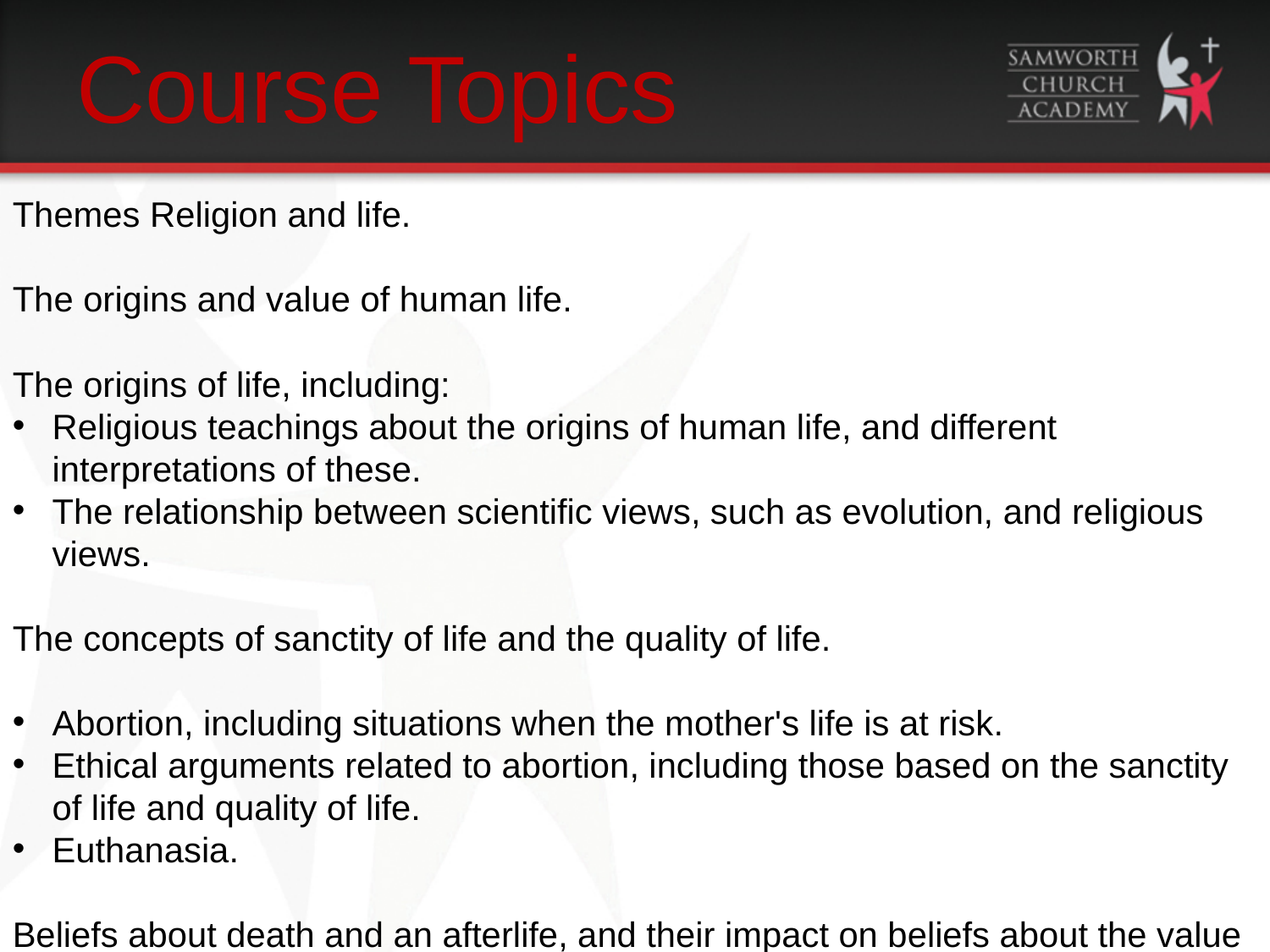

Course Topics
Themes Religion and life.

The origins and value of human life.

The origins of life, including:
Religious teachings about the origins of human life, and different interpretations of these.
The relationship between scientific views, such as evolution, and religious views.

The concepts of sanctity of life and the quality of life.

Abortion, including situations when the mother's life is at risk.
Ethical arguments related to abortion, including those based on the sanctity of life and quality of life.
Euthanasia.

Beliefs about death and an afterlife, and their impact on beliefs about the value of human life.